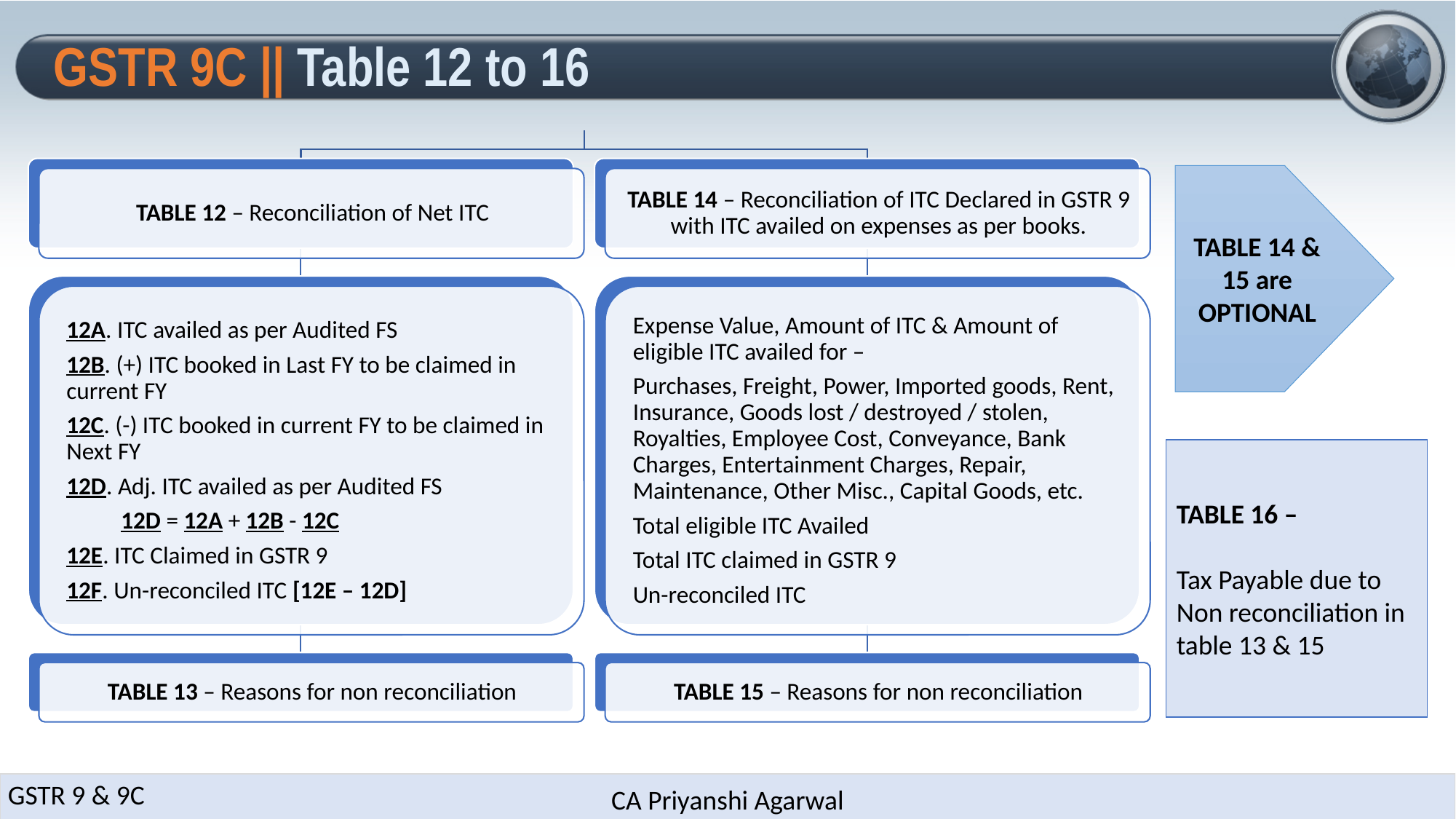

TABLE 12 – Reconciliation of Net ITC
12A. ITC availed as per Audited FS
12B. (+) ITC booked in Last FY to be claimed in current FY
12C. (-) ITC booked in current FY to be claimed in Next FY
12D. Adj. ITC availed as per Audited FS
          12D = 12A + 12B - 12C
12E. ITC Claimed in GSTR 9
12F. Un-reconciled ITC [12E – 12D]
TABLE 13 – Reasons for non reconciliation
TABLE 14 – Reconciliation of ITC Declared in GSTR 9 with ITC availed on expenses as per books.
Expense Value, Amount of ITC & Amount of eligible ITC availed for –
Purchases, Freight, Power, Imported goods, Rent, Insurance, Goods lost / destroyed / stolen, Royalties, Employee Cost, Conveyance, Bank Charges, Entertainment Charges, Repair, Maintenance, Other Misc., Capital Goods, etc.
Total eligible ITC Availed
Total ITC claimed in GSTR 9
Un-reconciled ITC
TABLE 15 – Reasons for non reconciliation
GSTR 9C || Table 12 to 16
TABLE 14 & 15 are OPTIONAL
TABLE 16 –

Tax Payable due to Non reconciliation in table 13 & 15